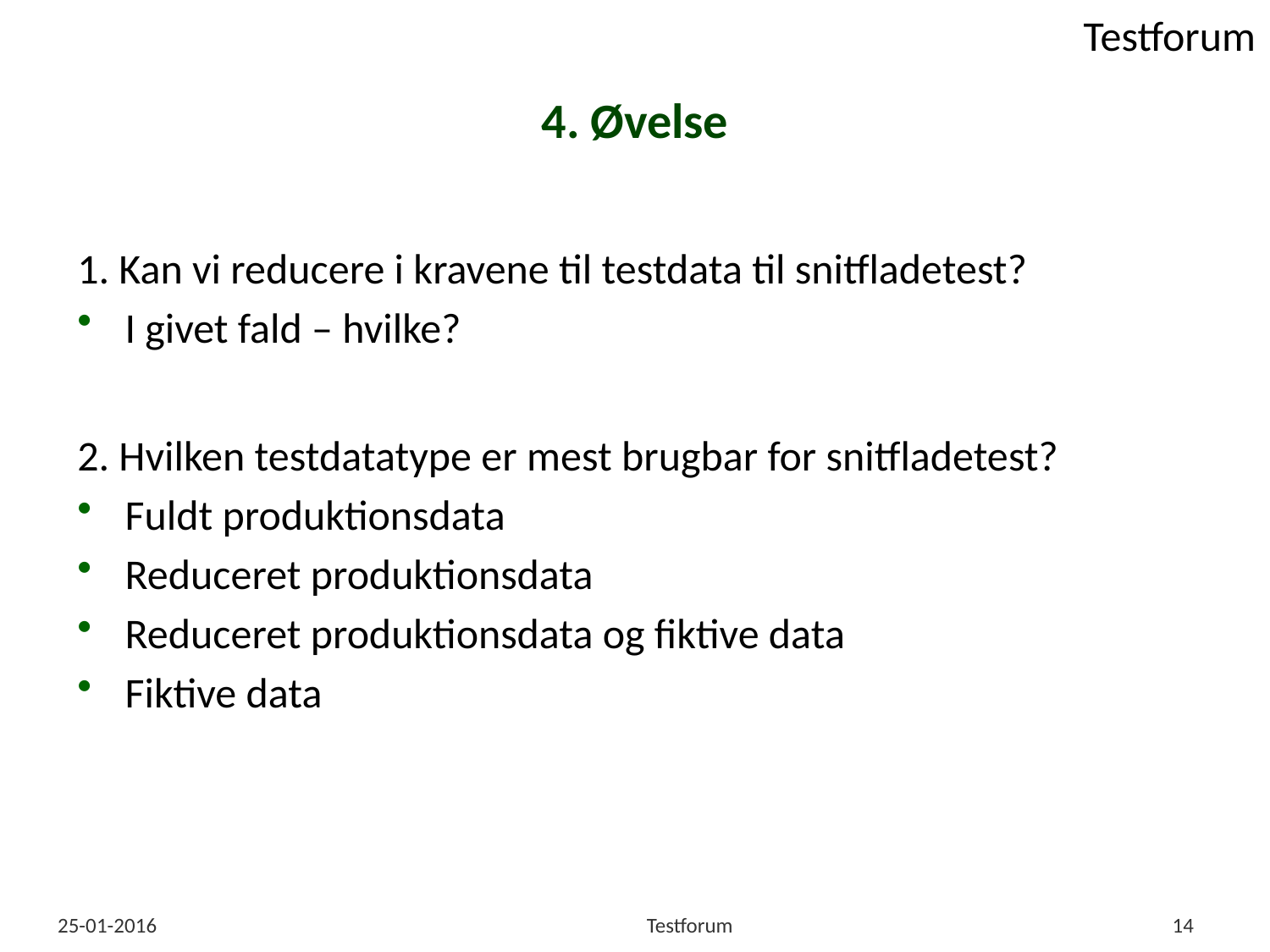

# 4. Øvelse
1. Kan vi reducere i kravene til testdata til snitfladetest?
I givet fald – hvilke?

2. Hvilken testdatatype er mest brugbar for snitfladetest?
Fuldt produktionsdata
Reduceret produktionsdata
Reduceret produktionsdata og fiktive data
Fiktive data

25-01-2016
Testforum
14